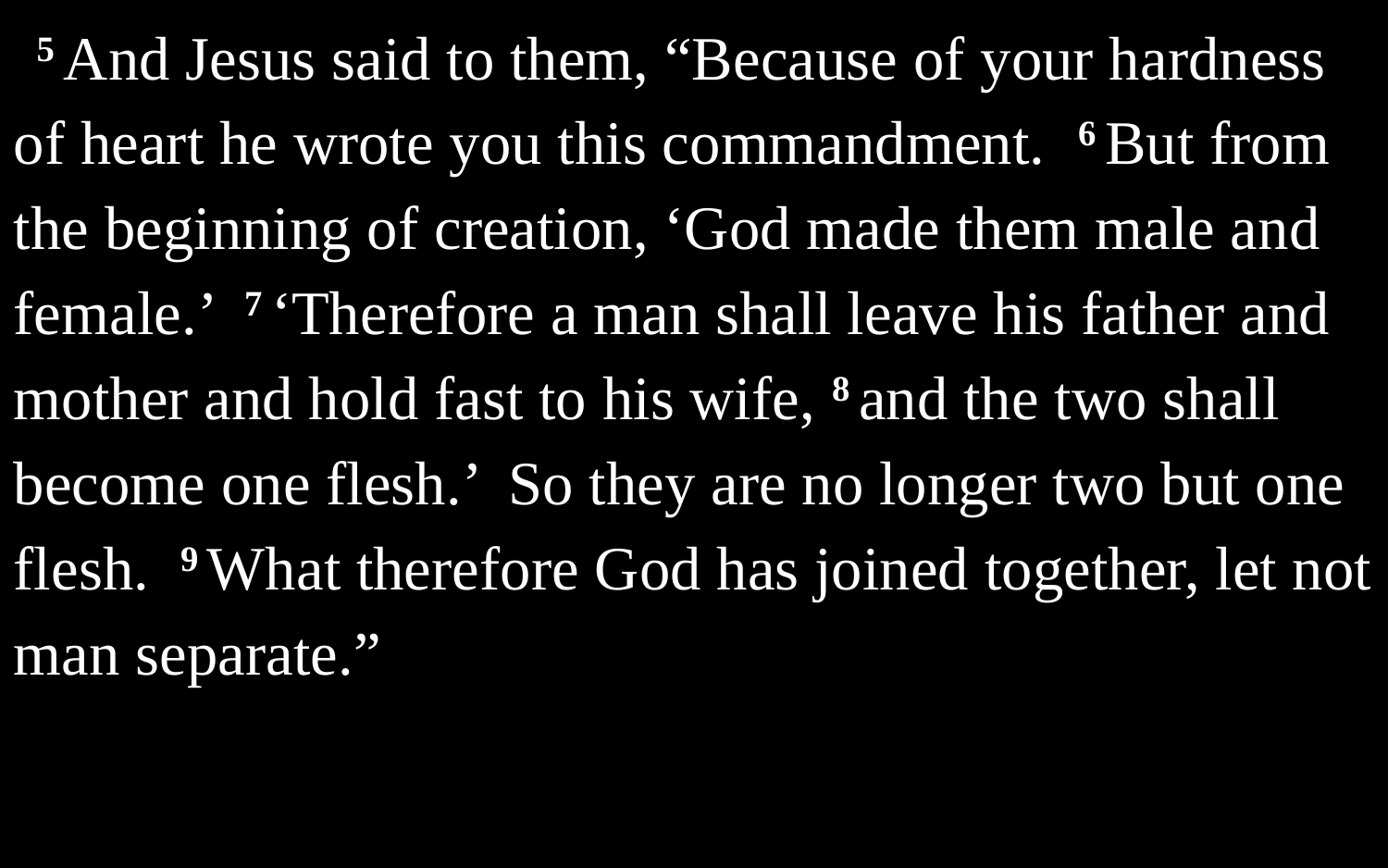

5 And Jesus said to them, “Because of your hardness of heart he wrote you this commandment.  6 But from the beginning of creation, ‘God made them male and female.’  7 ‘Therefore a man shall leave his father and mother and hold fast to his wife, 8 and the two shall become one flesh.’  So they are no longer two but one flesh.  9 What therefore God has joined together, let not man separate.”